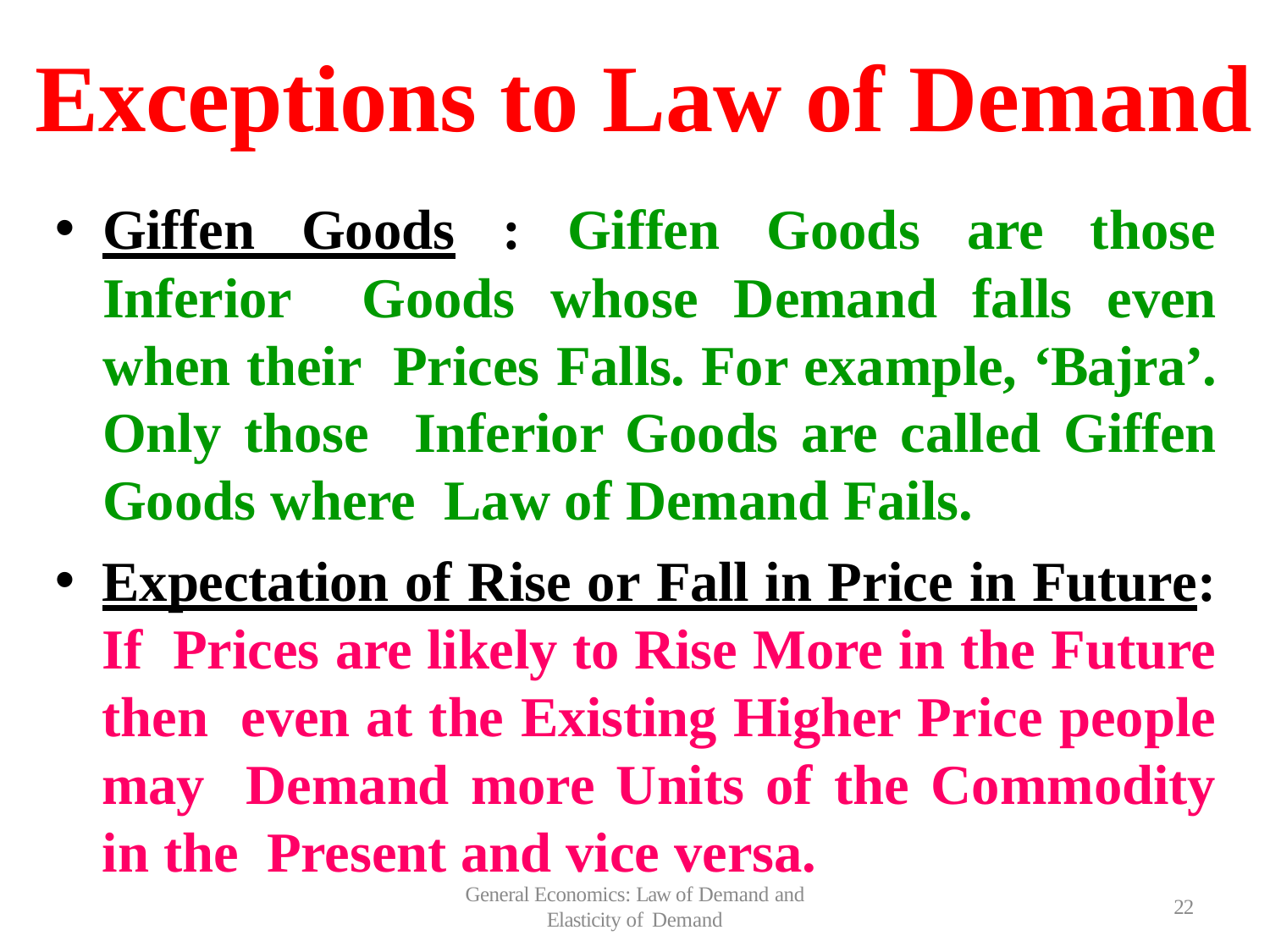

# Exceptions to Law of Demand
Giffen Goods : Giffen Goods are those Inferior  Goods whose Demand falls even when their  Prices Falls. For example, ‘Bajra’. Only those  Inferior Goods are called Giffen Goods where  Law of Demand Fails.
Expectation of Rise or Fall in Price in Future: If  Prices are likely to Rise More in the Future then  even at the Existing Higher Price people may  Demand more Units of the Commodity in the  Present and vice versa.
General Economics: Law of Demand and
Elasticity of Demand
22